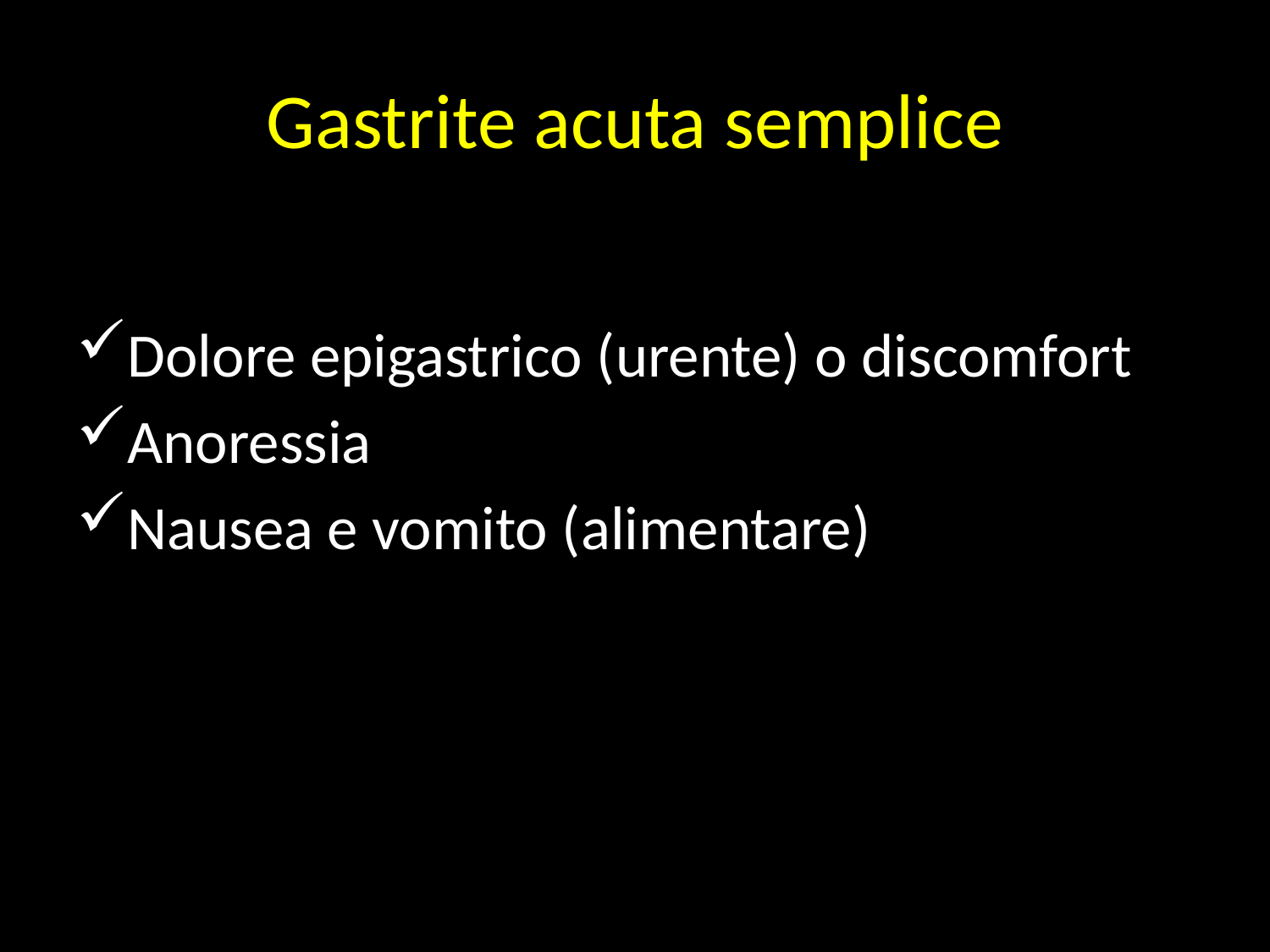

# Gastrite acuta semplice

Dolore epigastrico (urente) o discomfort
Anoressia
Nausea e vomito (alimentare)